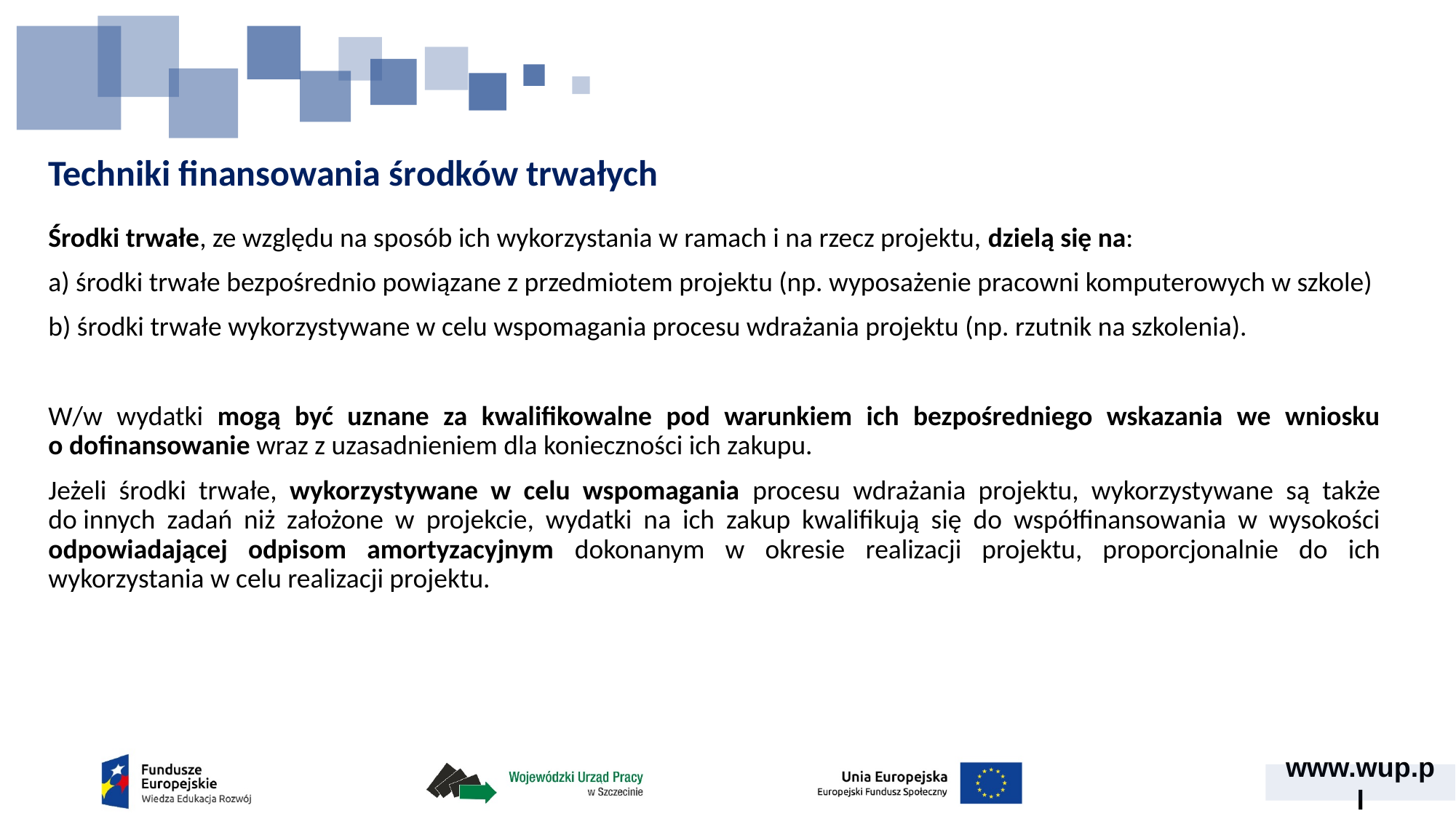

# Techniki finansowania środków trwałych
Środki trwałe, ze względu na sposób ich wykorzystania w ramach i na rzecz projektu, dzielą się na:
a) środki trwałe bezpośrednio powiązane z przedmiotem projektu (np. wyposażenie pracowni komputerowych w szkole)
b) środki trwałe wykorzystywane w celu wspomagania procesu wdrażania projektu (np. rzutnik na szkolenia).

W/w wydatki mogą być uznane za kwalifikowalne pod warunkiem ich bezpośredniego wskazania we wniosku o dofinansowanie wraz z uzasadnieniem dla konieczności ich zakupu.
Jeżeli środki trwałe, wykorzystywane w celu wspomagania procesu wdrażania projektu, wykorzystywane są także do innych zadań niż założone w projekcie, wydatki na ich zakup kwalifikują się do współfinansowania w wysokości odpowiadającej odpisom amortyzacyjnym dokonanym w okresie realizacji projektu, proporcjonalnie do ich wykorzystania w celu realizacji projektu.